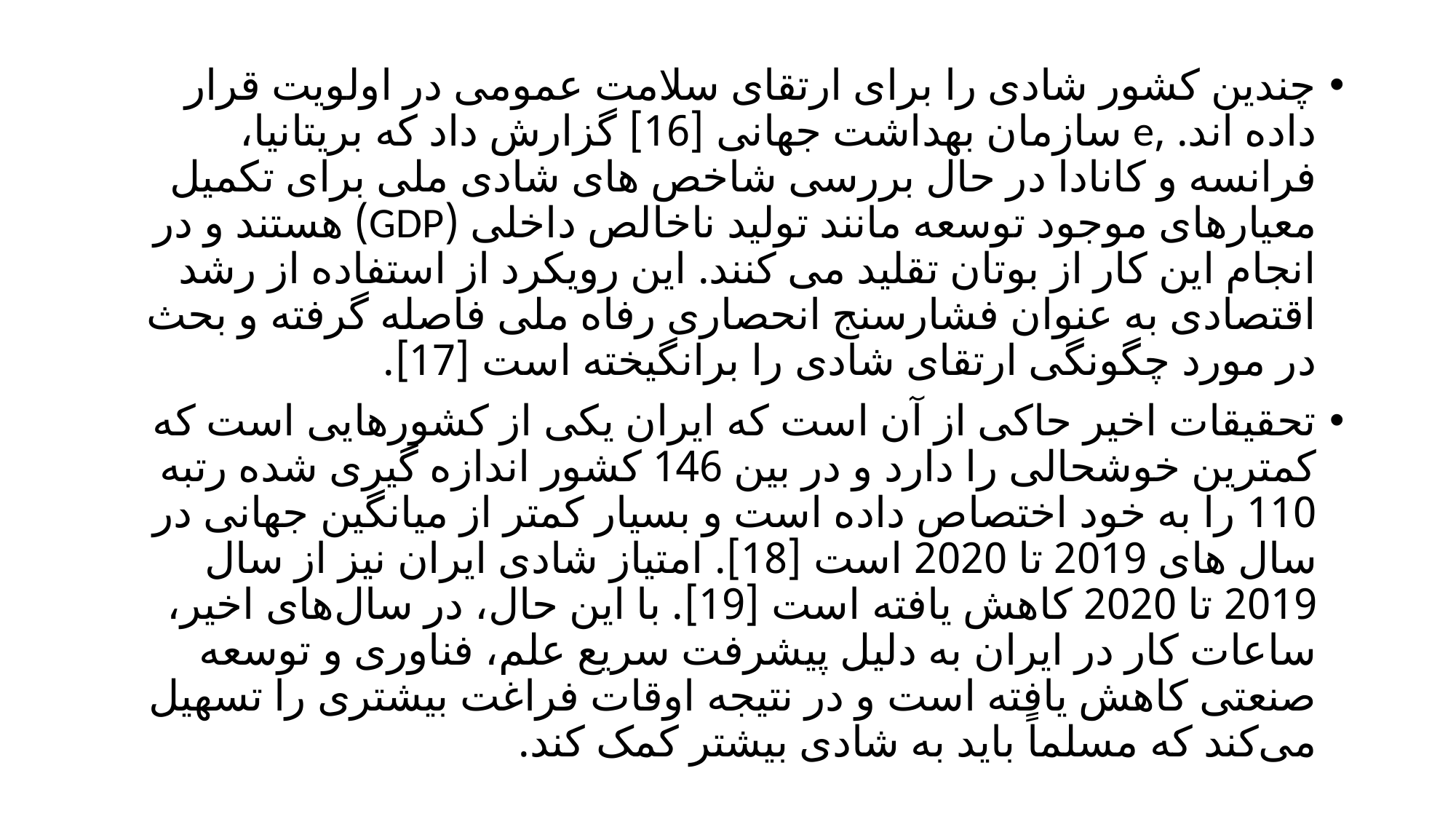

چندین کشور شادی را برای ارتقای سلامت عمومی در اولویت قرار داده اند. ,e سازمان بهداشت جهانی [16] گزارش داد که بریتانیا، فرانسه و کانادا در حال بررسی شاخص های شادی ملی برای تکمیل معیارهای موجود توسعه مانند تولید ناخالص داخلی (GDP) هستند و در انجام این کار از بوتان تقلید می کنند. این رویکرد از استفاده از رشد اقتصادی به عنوان فشارسنج انحصاری رفاه ملی فاصله گرفته و بحث در مورد چگونگی ارتقای شادی را برانگیخته است [17].
تحقیقات اخیر حاکی از آن است که ایران یکی از کشورهایی است که کمترین خوشحالی را دارد و در بین 146 کشور اندازه گیری شده رتبه 110 را به خود اختصاص داده است و بسیار کمتر از میانگین جهانی در سال های 2019 تا 2020 است [18]. امتیاز شادی ایران نیز از سال 2019 تا 2020 کاهش یافته است [19]. با این حال، در سال‌های اخیر، ساعات کار در ایران به دلیل پیشرفت سریع علم، فناوری و توسعه صنعتی کاهش یافته است و در نتیجه اوقات فراغت بیشتری را تسهیل می‌کند که مسلماً باید به شادی بیشتر کمک کند.